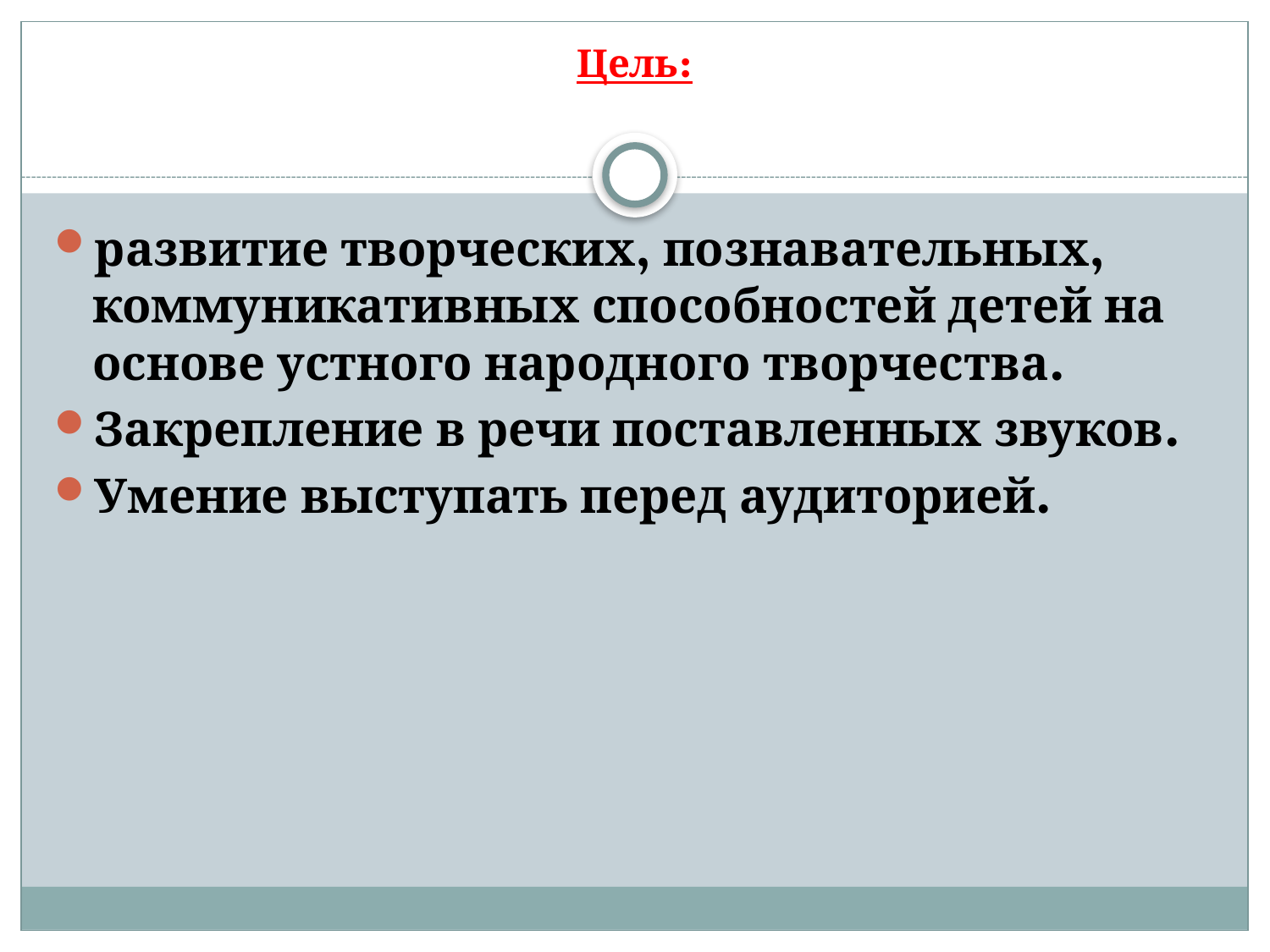

# Цель:
развитие творческих, познавательных, коммуникативных способностей детей на основе устного народного творчества.
Закрепление в речи поставленных звуков.
Умение выступать перед аудиторией.